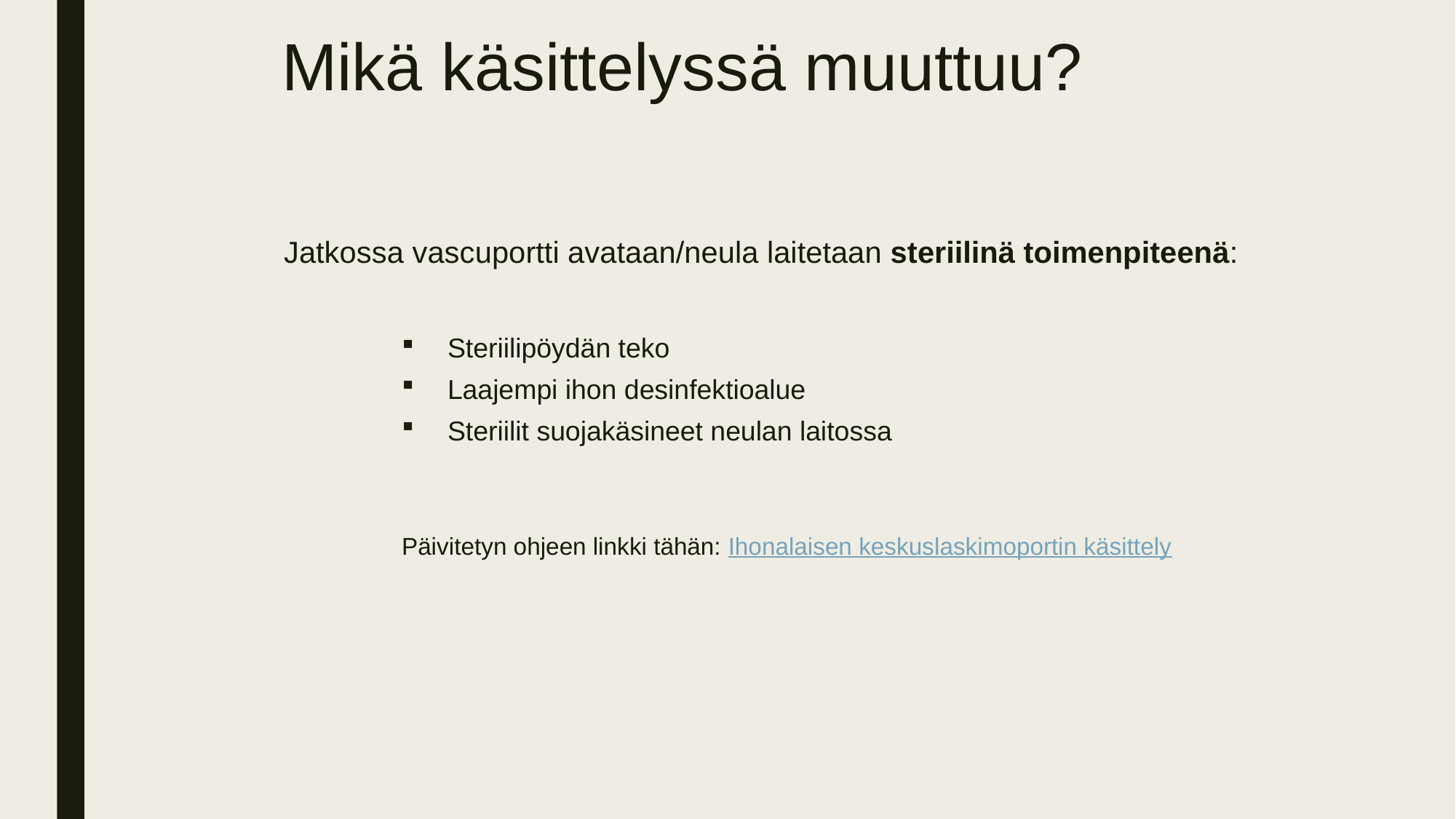

# Mikä käsittelyssä muuttuu?
	Jatkossa vascuportti avataan/neula laitetaan steriilinä toimenpiteenä:

Steriilipöydän teko
Laajempi ihon desinfektioalue
Steriilit suojakäsineet neulan laitossa

Päivitetyn ohjeen linkki tähän: Ihonalaisen keskuslaskimoportin käsittely